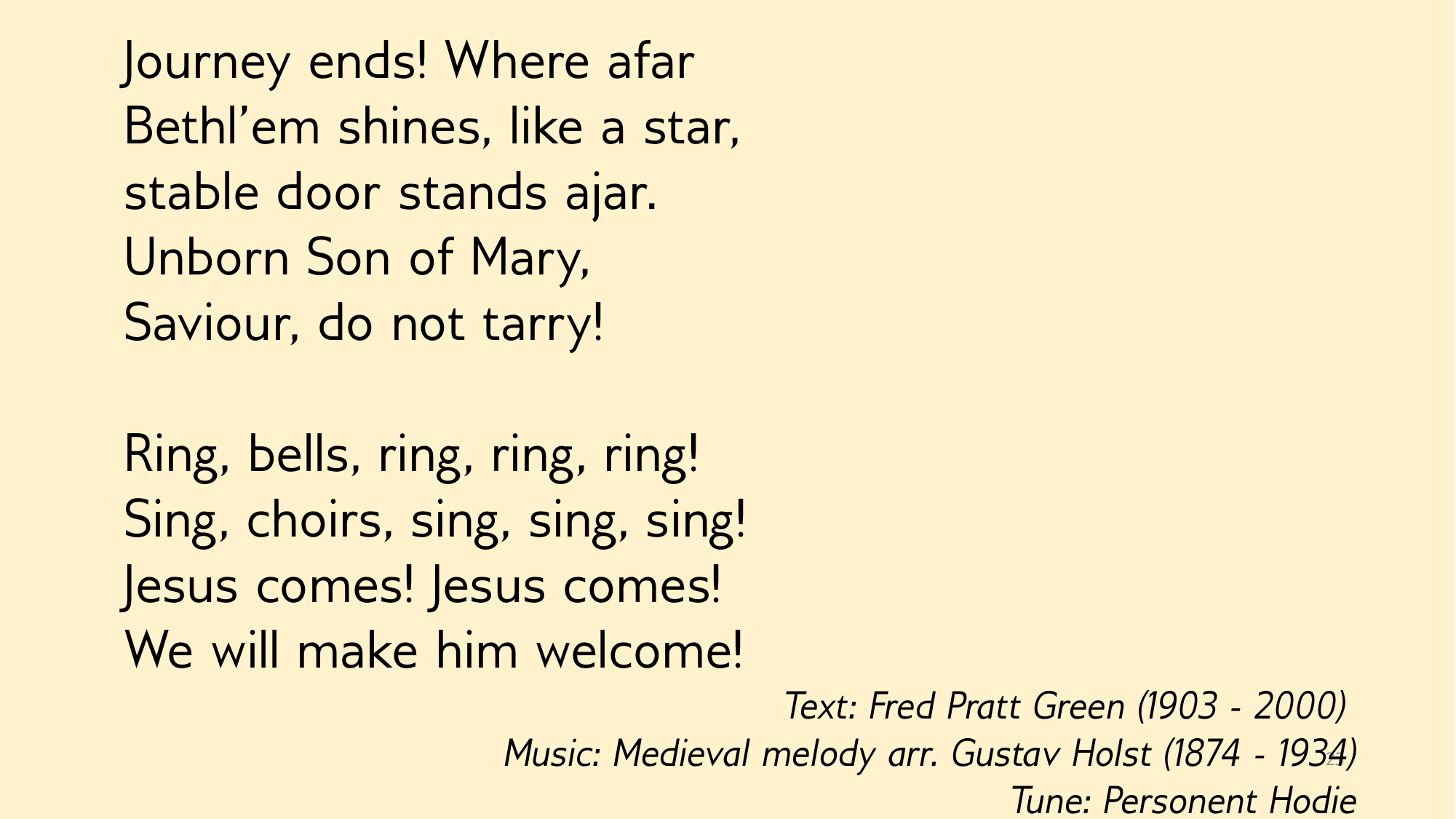

Journey ends! Where afar
Bethl’em shines, like a star,
stable door stands ajar.
Unborn Son of Mary,
Saviour, do not tarry!

Ring, bells, ring, ring, ring!
Sing, choirs, sing, sing, sing!
Jesus comes! Jesus comes!
We will make him welcome!
Text: Fred Pratt Green (1903 - 2000)
Music: Medieval melody arr. Gustav Holst (1874 - 1934)
Tune: Personent Hodie

23